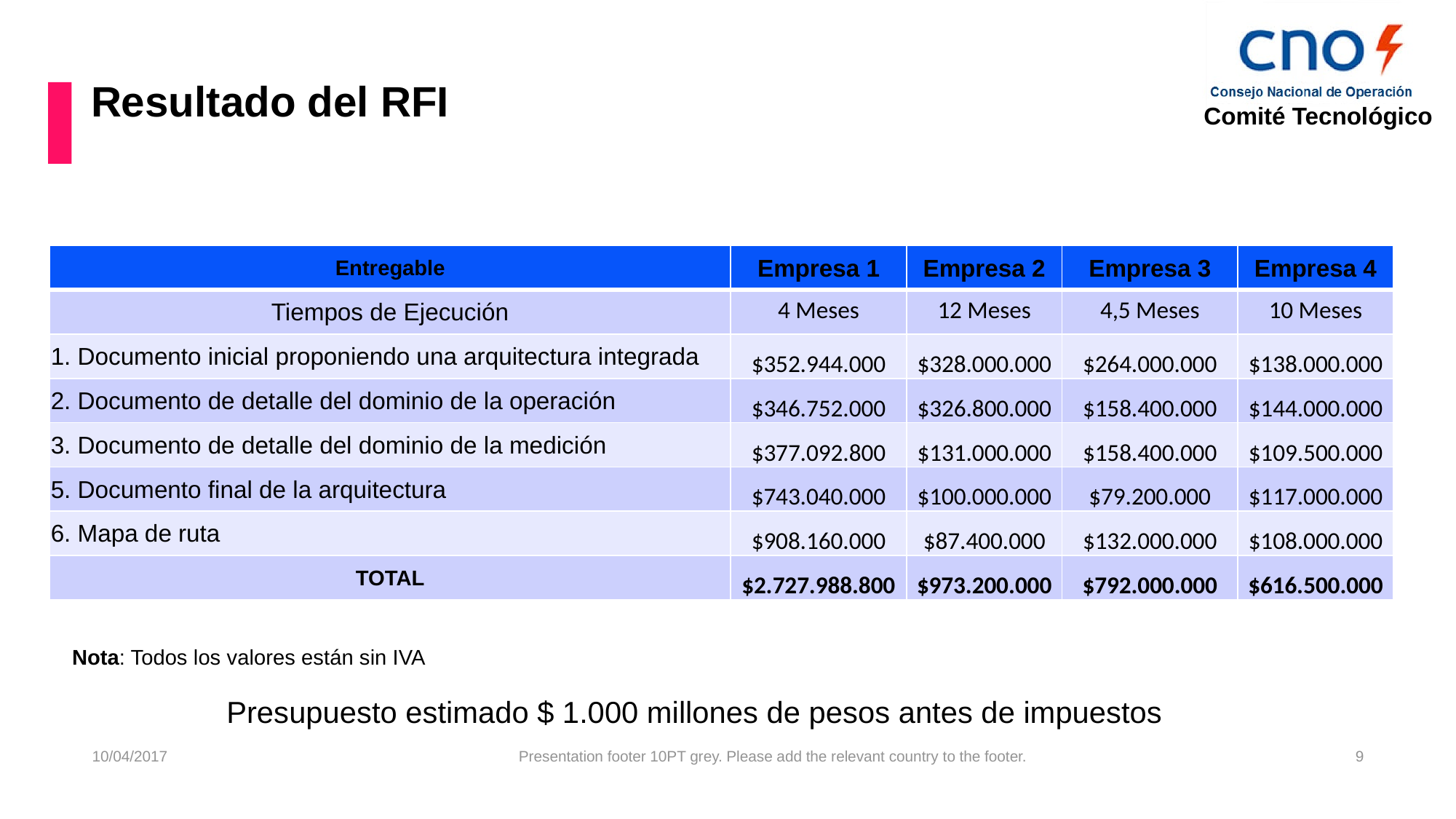

# Resultado del RFI

| Entregable | Empresa 1 | Empresa 2 | Empresa 3 | Empresa 4 |
| --- | --- | --- | --- | --- |
| Tiempos de Ejecución | 4 Meses | 12 Meses | 4,5 Meses | 10 Meses |
| 1. Documento inicial proponiendo una arquitectura integrada | $352.944.000 | $328.000.000 | $264.000.000 | $138.000.000 |
| 2. Documento de detalle del dominio de la operación | $346.752.000 | $326.800.000 | $158.400.000 | $144.000.000 |
| 3. Documento de detalle del dominio de la medición | $377.092.800 | $131.000.000 | $158.400.000 | $109.500.000 |
| 5. Documento final de la arquitectura | $743.040.000 | $100.000.000 | $79.200.000 | $117.000.000 |
| 6. Mapa de ruta | $908.160.000 | $87.400.000 | $132.000.000 | $108.000.000 |
| TOTAL | $2.727.988.800 | $973.200.000 | $792.000.000 | $616.500.000 |
Nota: Todos los valores están sin IVA
Presupuesto estimado $ 1.000 millones de pesos antes de impuestos
10/04/2017
Presentation footer 10PT grey. Please add the relevant country to the footer.
9